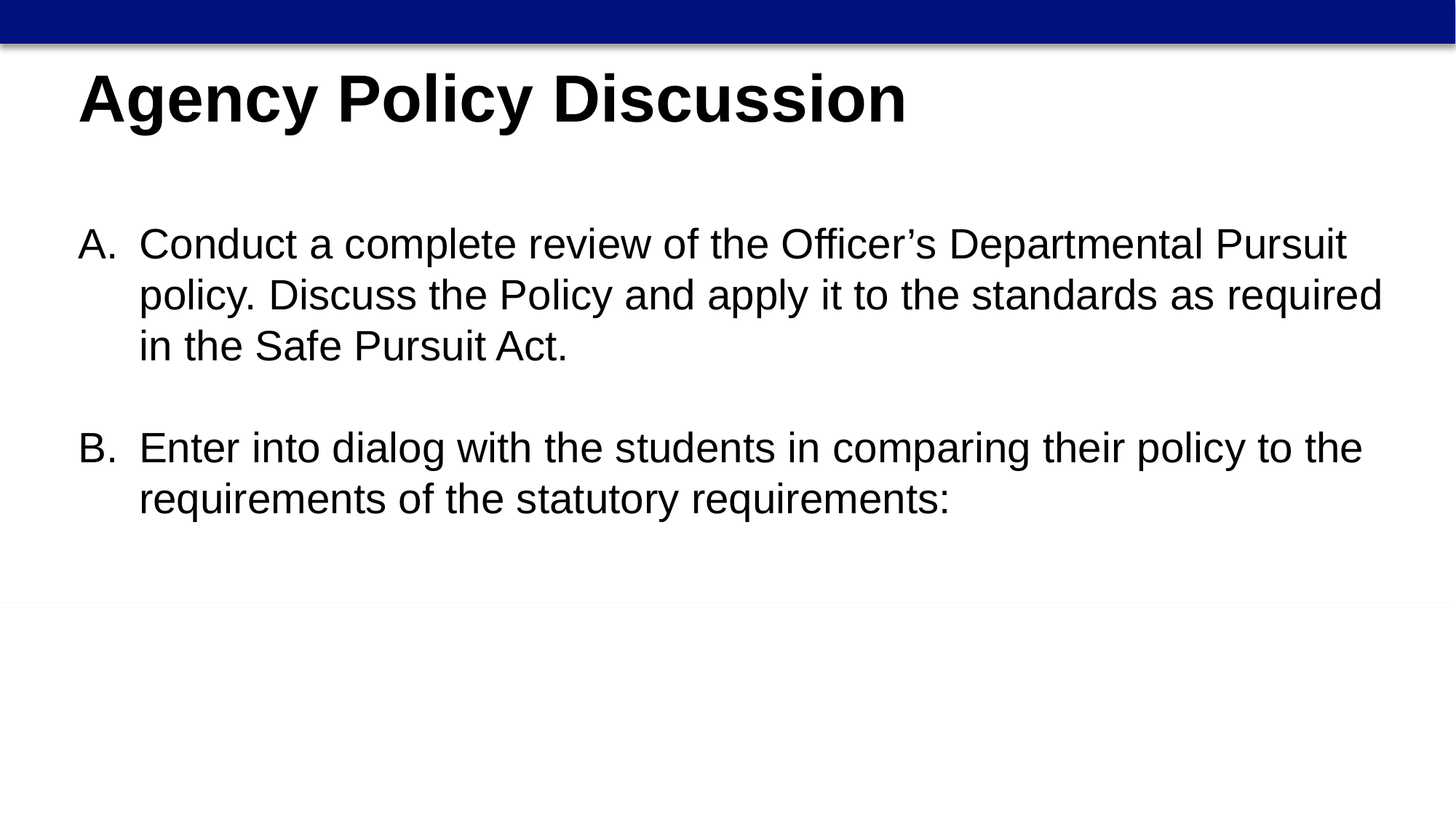

Agency Policy Discussion
Conduct a complete review of the Officer’s Departmental Pursuit policy. Discuss the Policy and apply it to the standards as required in the Safe Pursuit Act.

B.	Enter into dialog with the students in comparing their policy to the requirements of the statutory requirements: